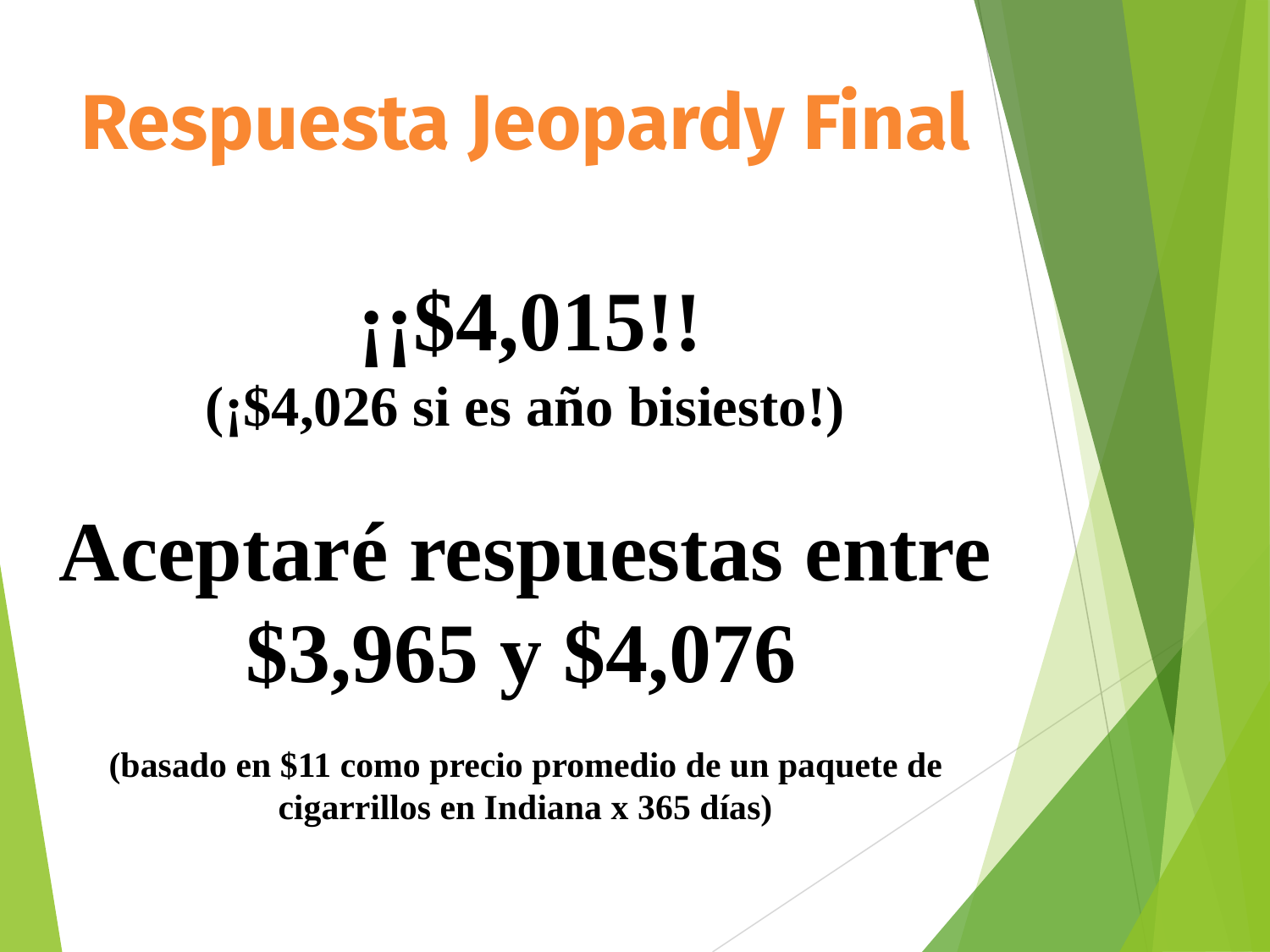

# Respuesta Jeopardy Final
 ¡¡$4,015!!
(¡$4,026 si es año bisiesto!)

Aceptaré respuestas entre $3,965 y $4,076

(basado en $11 como precio promedio de un paquete de cigarrillos en Indiana x 365 días)